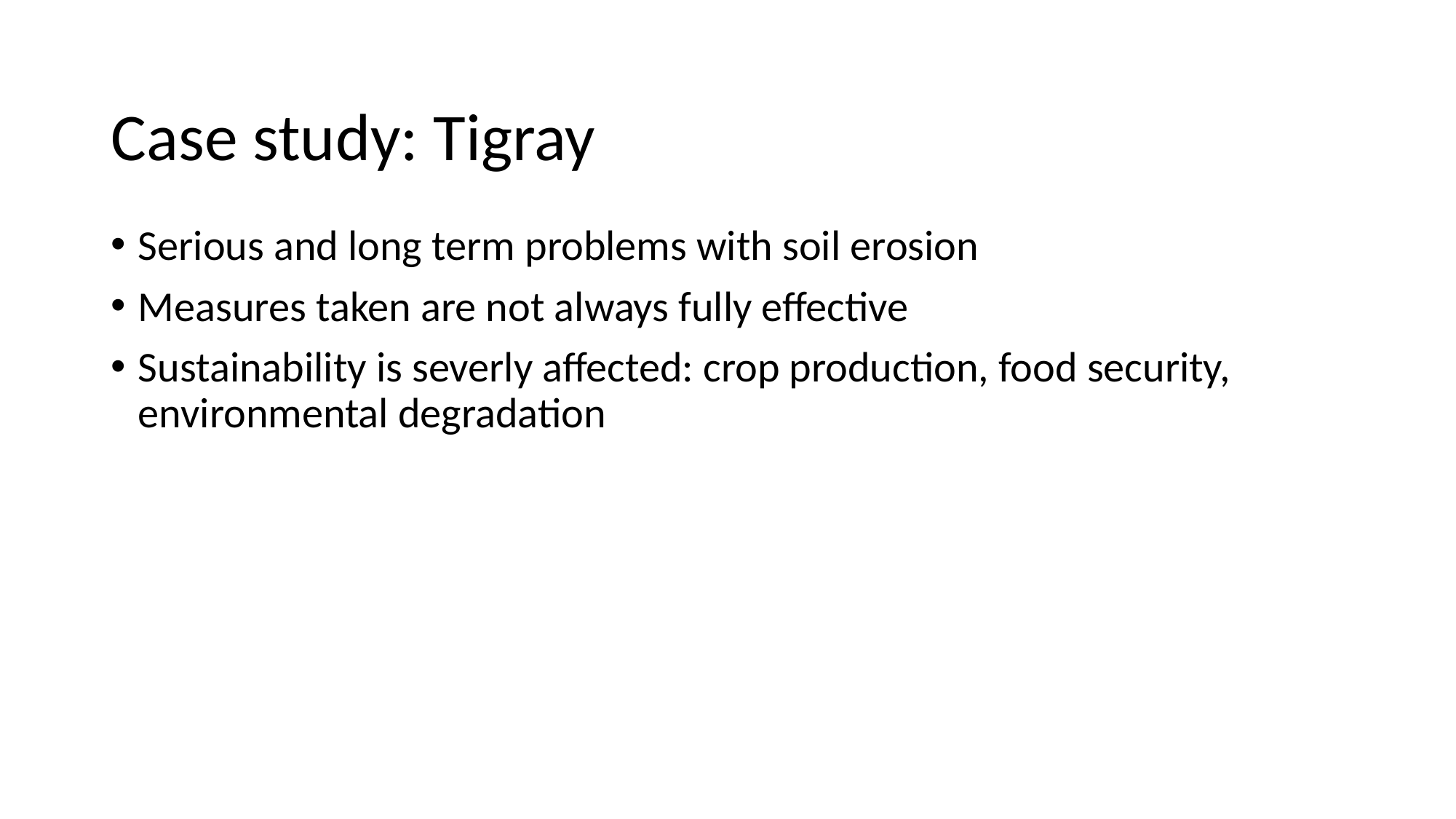

# Case study: Tigray
Serious and long term problems with soil erosion
Measures taken are not always fully effective
Sustainability is severly affected: crop production, food security, environmental degradation